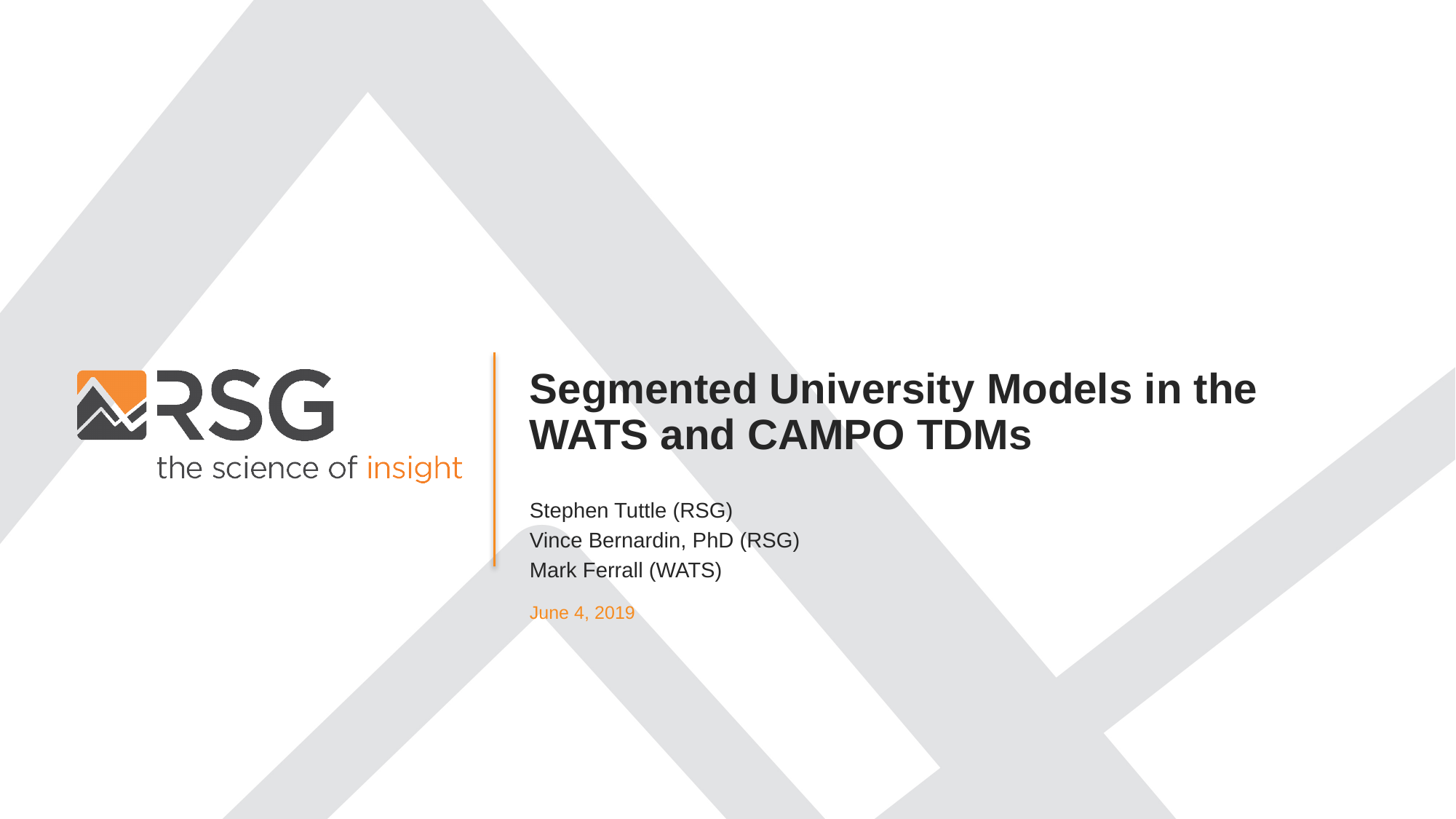

Segmented University Models in the WATS and CAMPO TDMs
Stephen Tuttle (RSG)
Vince Bernardin, PhD (RSG)
Mark Ferrall (WATS)

June 4, 2019